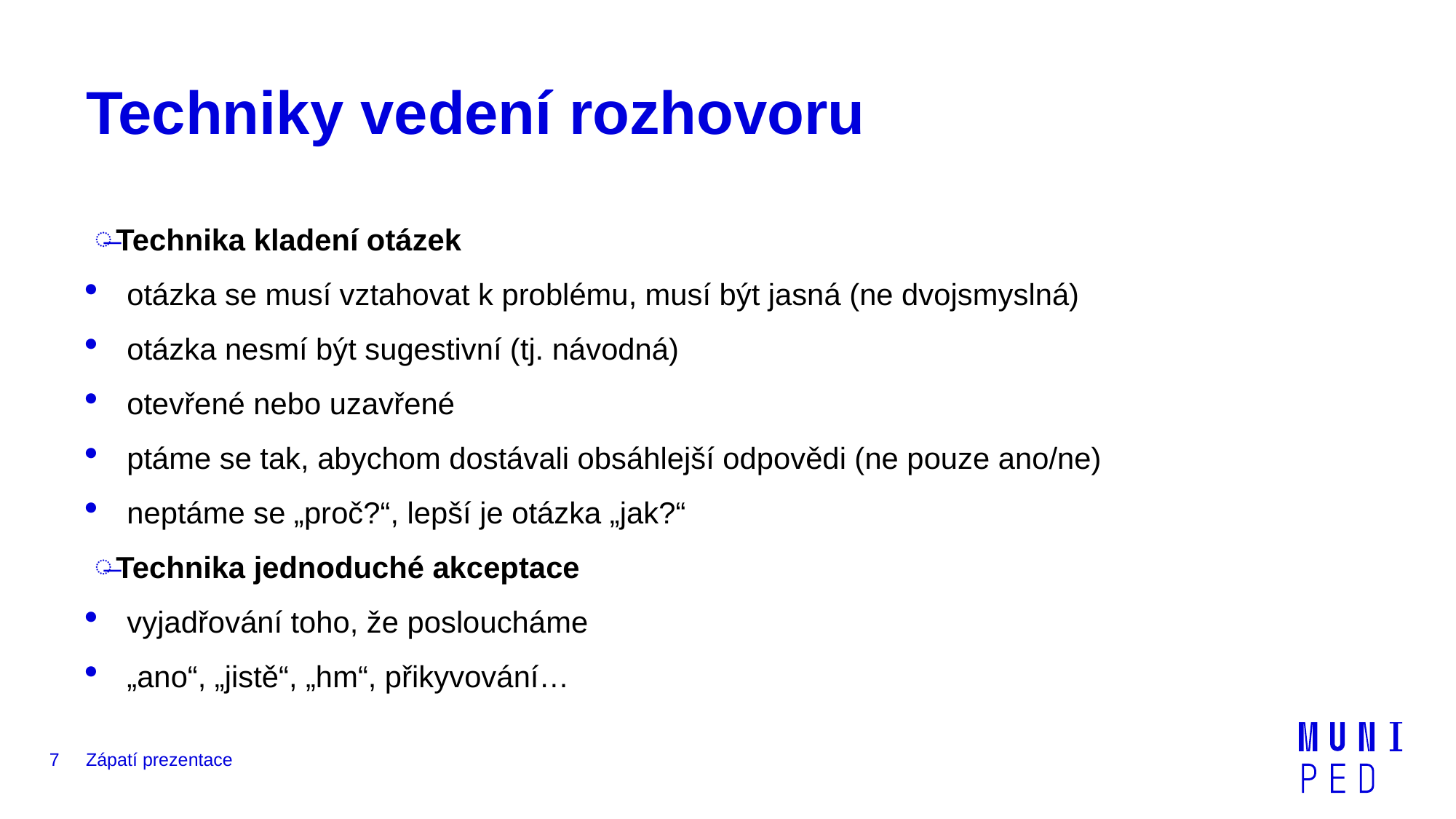

# Techniky vedení rozhovoru
Technika kladení otázek
otázka se musí vztahovat k problému, musí být jasná (ne dvojsmyslná)
otázka nesmí být sugestivní (tj. návodná)
otevřené nebo uzavřené
ptáme se tak, abychom dostávali obsáhlejší odpovědi (ne pouze ano/ne)
neptáme se „proč?“, lepší je otázka „jak?“
Technika jednoduché akceptace
vyjadřování toho, že posloucháme
„ano“, „jistě“, „hm“, přikyvování…

7
Zápatí prezentace